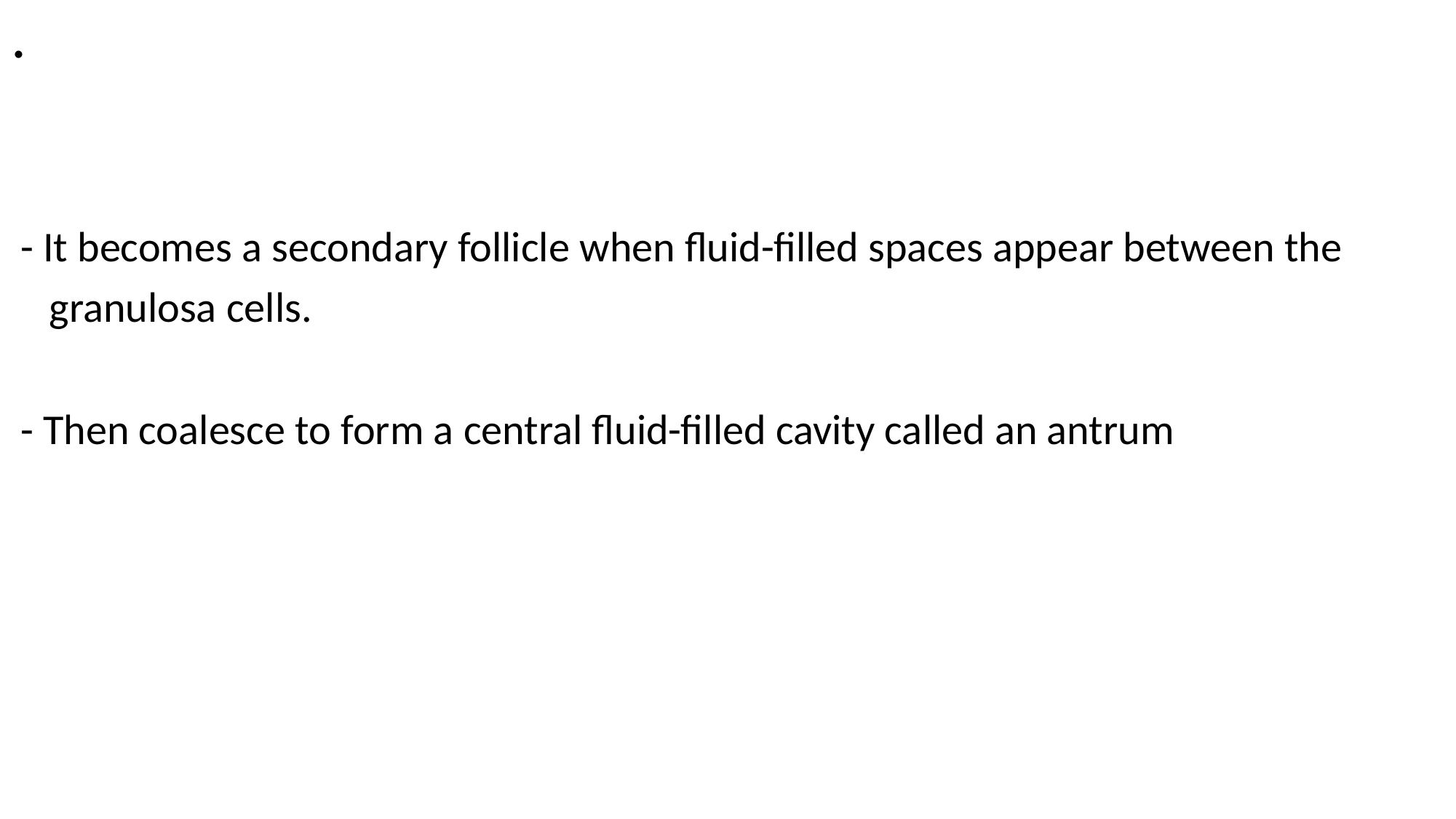

# .

 - It becomes a secondary follicle when fluid-filled spaces appear between the
    granulosa cells.

 - Then coalesce to form a central fluid-filled cavity called an antrum